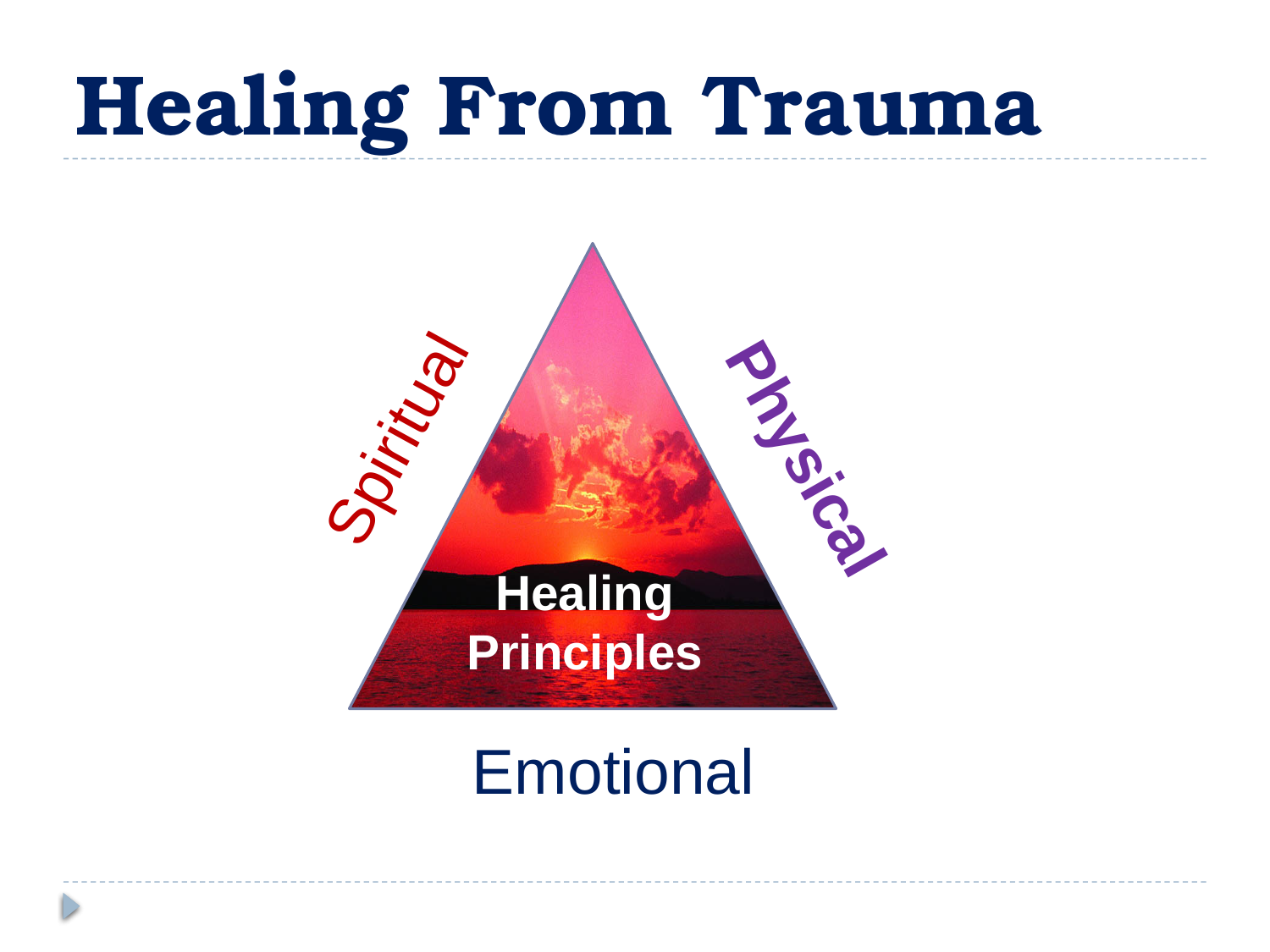

# Healing From Trauma

Spiritual
Physical

Healing
Principles
Emotional